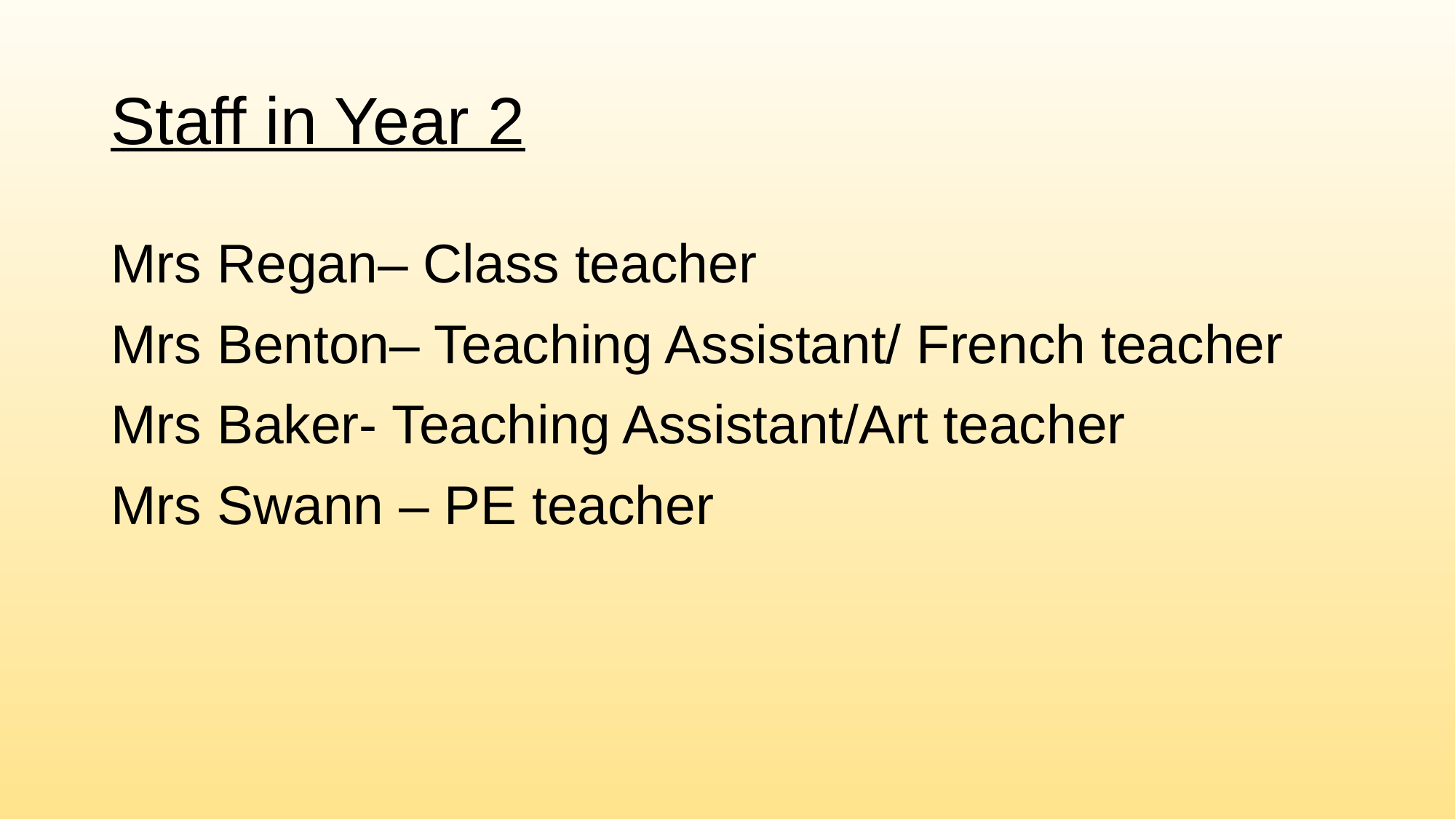

# Staff in Year 2
Mrs Regan– Class teacher
Mrs Benton– Teaching Assistant/ French teacher
Mrs Baker- Teaching Assistant/Art teacher
Mrs Swann – PE teacher